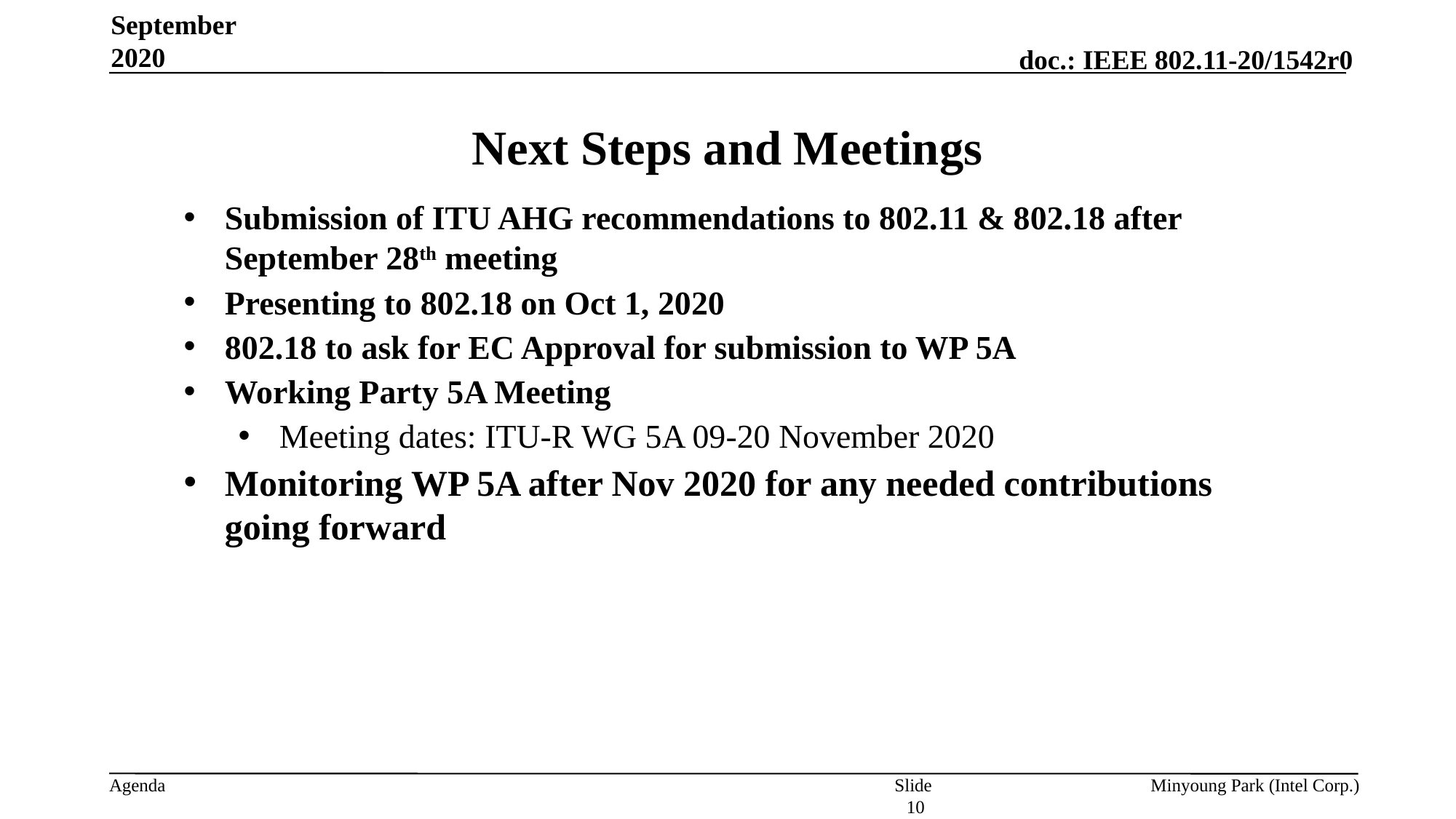

September 2020
# Next Steps and Meetings
Submission of ITU AHG recommendations to 802.11 & 802.18 after September 28th meeting
Presenting to 802.18 on Oct 1, 2020
802.18 to ask for EC Approval for submission to WP 5A
Working Party 5A Meeting
Meeting dates: ITU-R WG 5A 09-20 November 2020
Monitoring WP 5A after Nov 2020 for any needed contributions going forward
Slide 10
Minyoung Park (Intel Corp.)